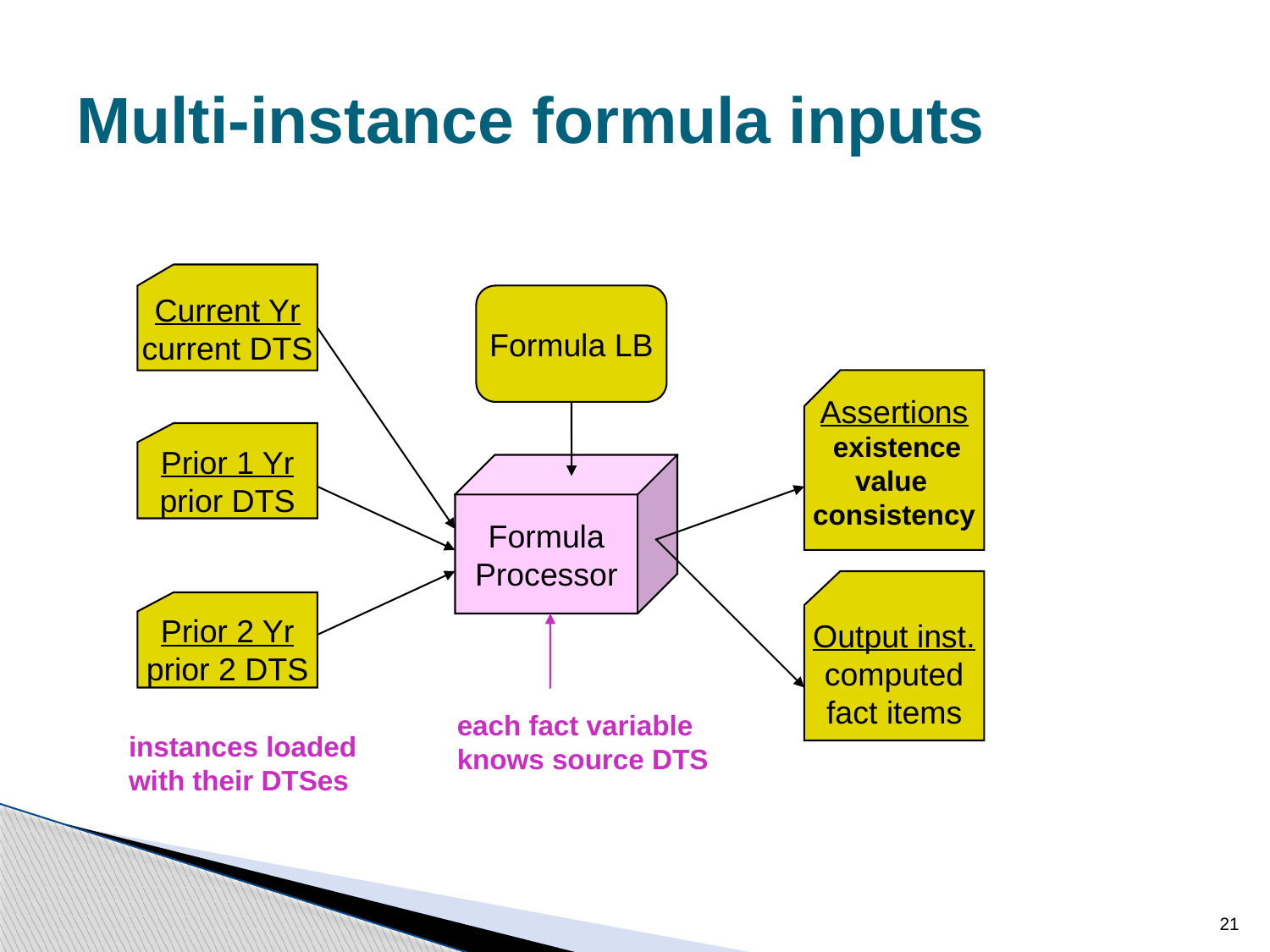

# Multi-instance formula inputs
Current Yr
current DTS
Formula LB

Assertions
 existence
value
consistency

Prior 1 Yr
prior DTS
Formula
Processor

Output inst.
computed
fact items
Prior 2 Yr
prior 2 DTS

each fact variable
knows source DTS
instances loaded
with their DTSes
21